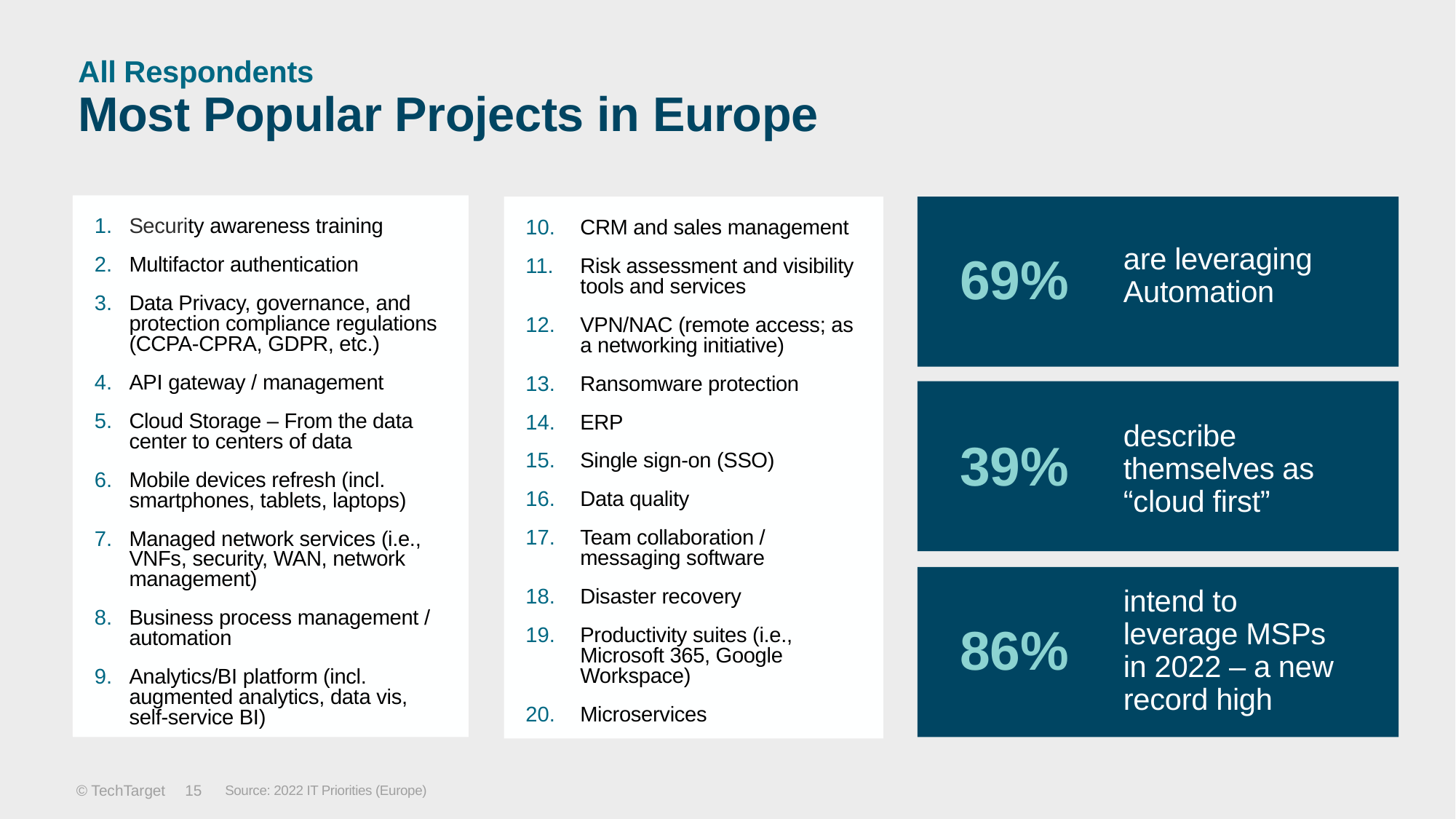

# All Respondents Most Popular Projects in Europe
Security awareness training
Multifactor authentication
Data Privacy, governance, and protection compliance regulations (CCPA-CPRA, GDPR, etc.)
API gateway / management
Cloud Storage – From the data center to centers of data
Mobile devices refresh (incl. smartphones, tablets, laptops)
Managed network services (i.e., VNFs, security, WAN, network management)
Business process management / automation
Analytics/BI platform (incl. augmented analytics, data vis, self-service BI)
CRM and sales management
Risk assessment and visibility tools and services
VPN/NAC (remote access; as a networking initiative)
Ransomware protection
ERP
Single sign-on (SSO)
Data quality
Team collaboration / messaging software
Disaster recovery
Productivity suites (i.e., Microsoft 365, Google Workspace)
Microservices

69%
39%
86%
are leveraging Automation
describe themselves as  “cloud first”
intend to leverage MSPs in 2022 – a new record high
Source: 2022 IT Priorities (Europe)